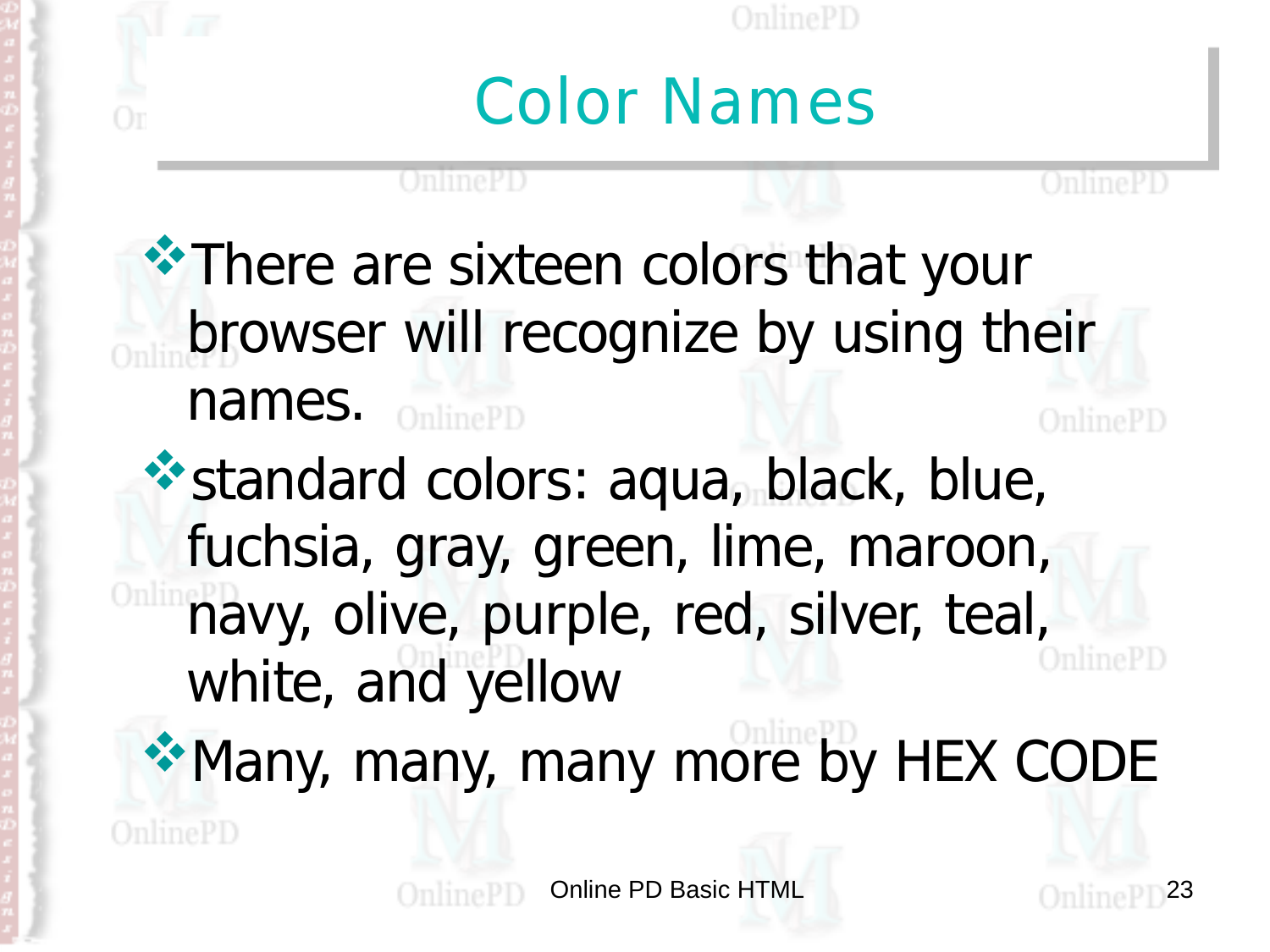

# Color Names
There are sixteen colors that your browser will recognize by using their names.
standard colors: aqua, black, blue, fuchsia, gray, green, lime, maroon, navy, olive, purple, red, silver, teal, white, and yellow
Many, many, many more by HEX CODE
Online PD Basic HTML
23